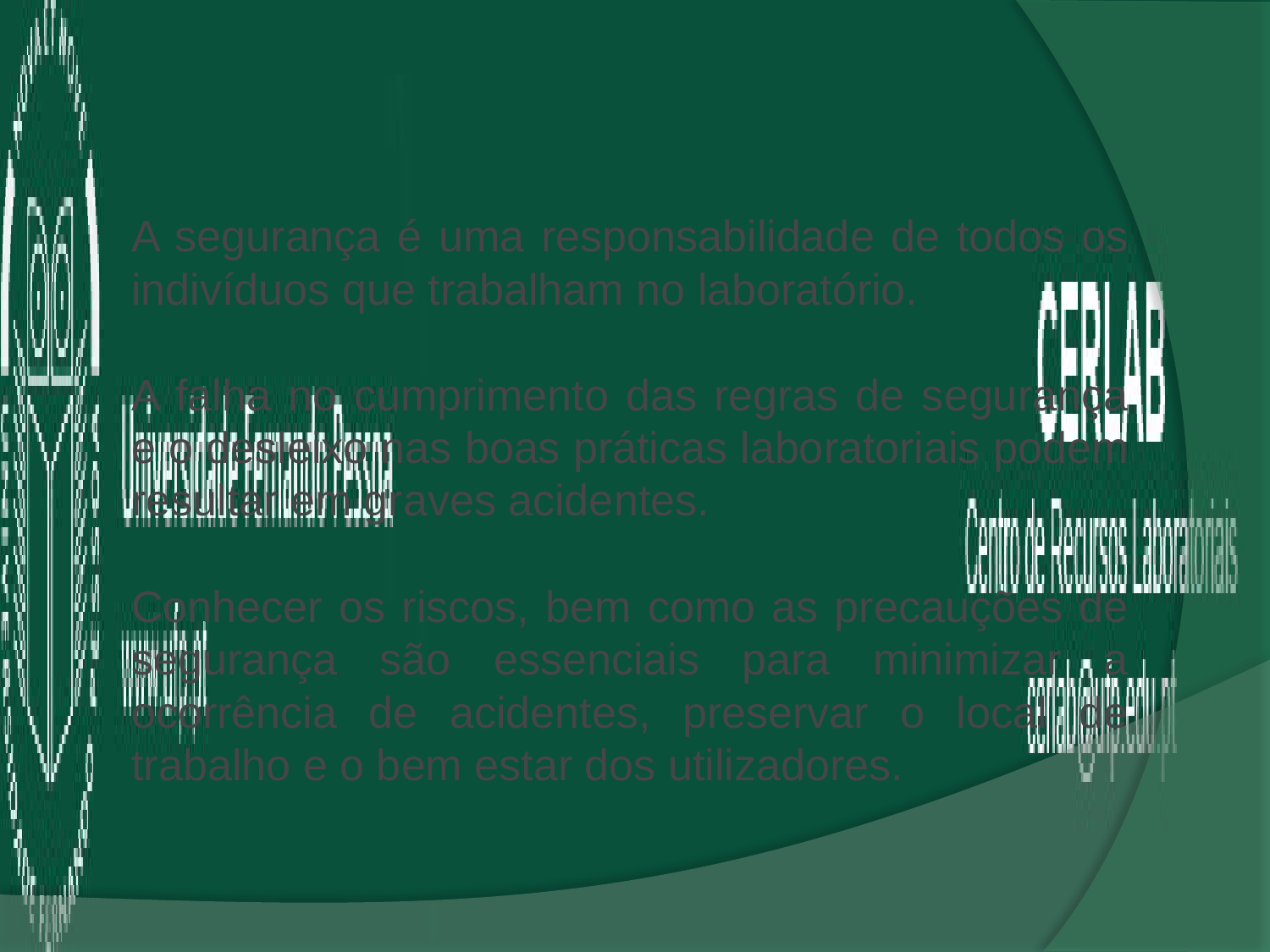

A segurança é uma responsabilidade de todos os indivíduos que trabalham no laboratório.

A falha no cumprimento das regras de segurança e o desleixo nas boas práticas laboratoriais podem resultar em graves acidentes.

Conhecer os riscos, bem como as precauções de segurança são essenciais para minimizar a ocorrência de acidentes, preservar o local de trabalho e o bem estar dos utilizadores.